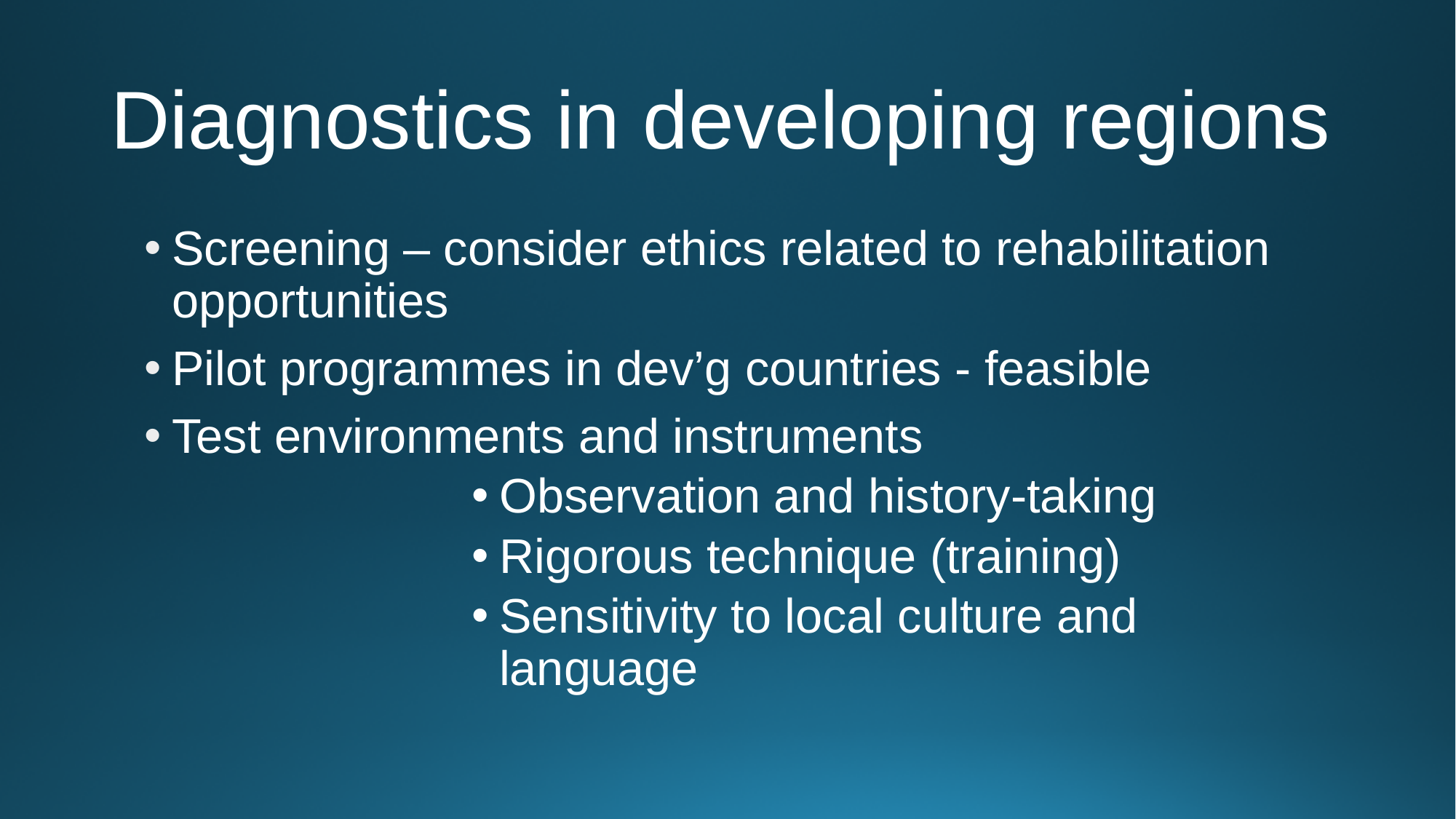

# Diagnostics in developing regions
Screening – consider ethics related to rehabilitation opportunities
Pilot programmes in dev’g countries - feasible
Test environments and instruments
Observation and history-taking
Rigorous technique (training)
Sensitivity to local culture and language